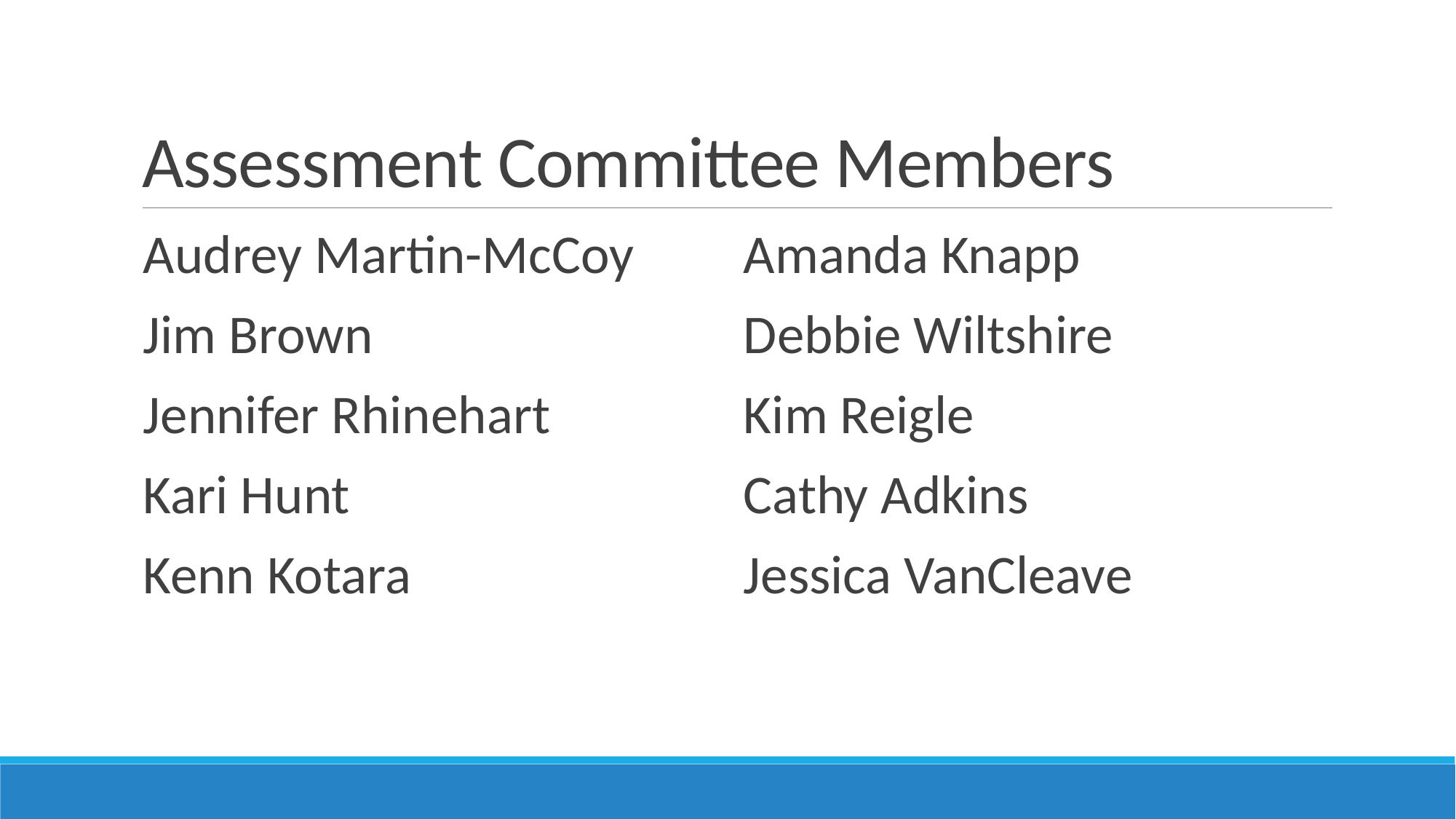

# Assessment Committee Members
Audrey Martin-McCoy
Jim Brown
Jennifer Rhinehart
Kari Hunt
Kenn Kotara

Amanda Knapp
Debbie Wiltshire
Kim Reigle
Cathy Adkins
Jessica VanCleave